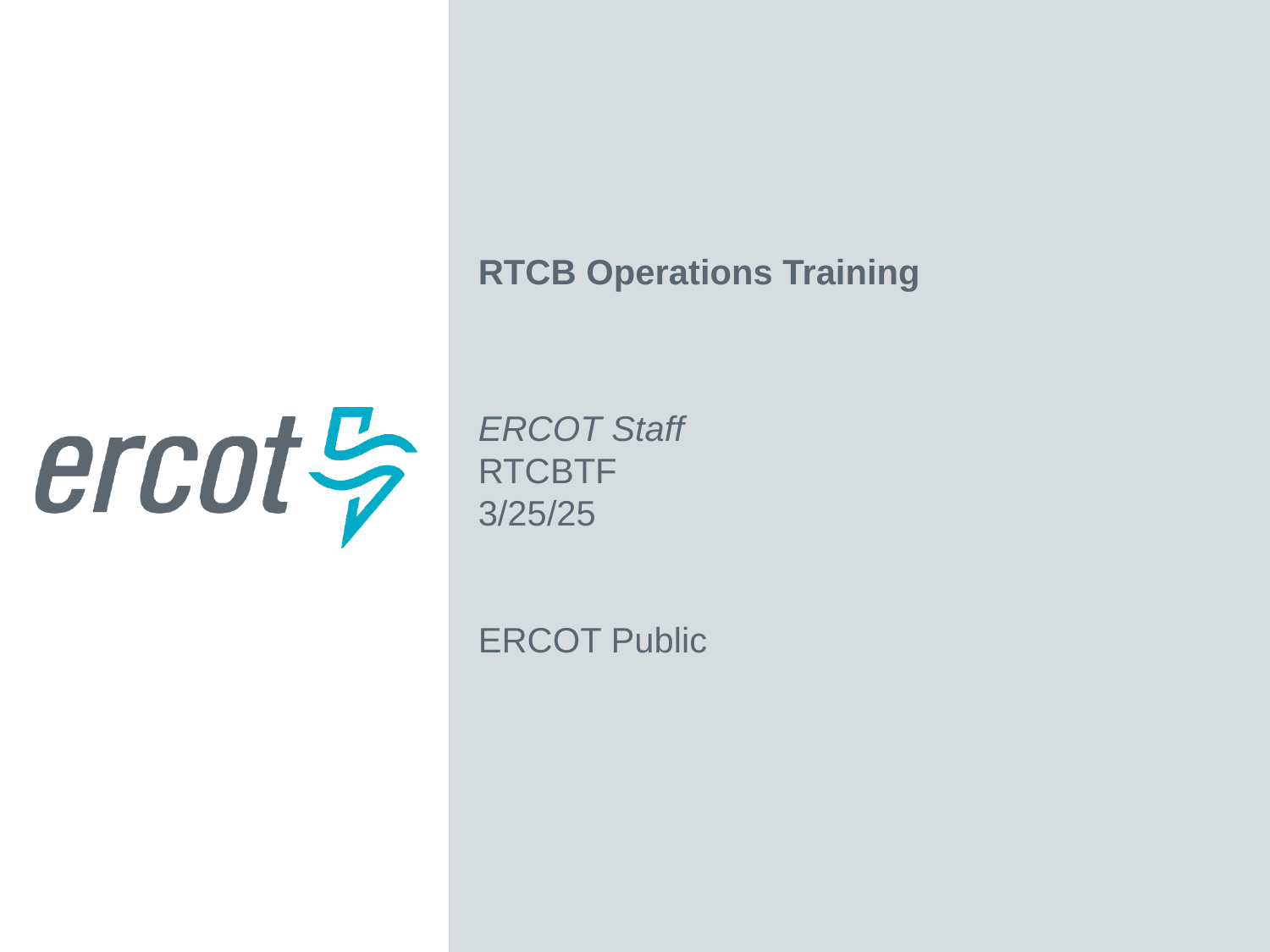

RTCB Operations Training

ERCOT Staff
RTCBTF
3/25/25

ERCOT Public